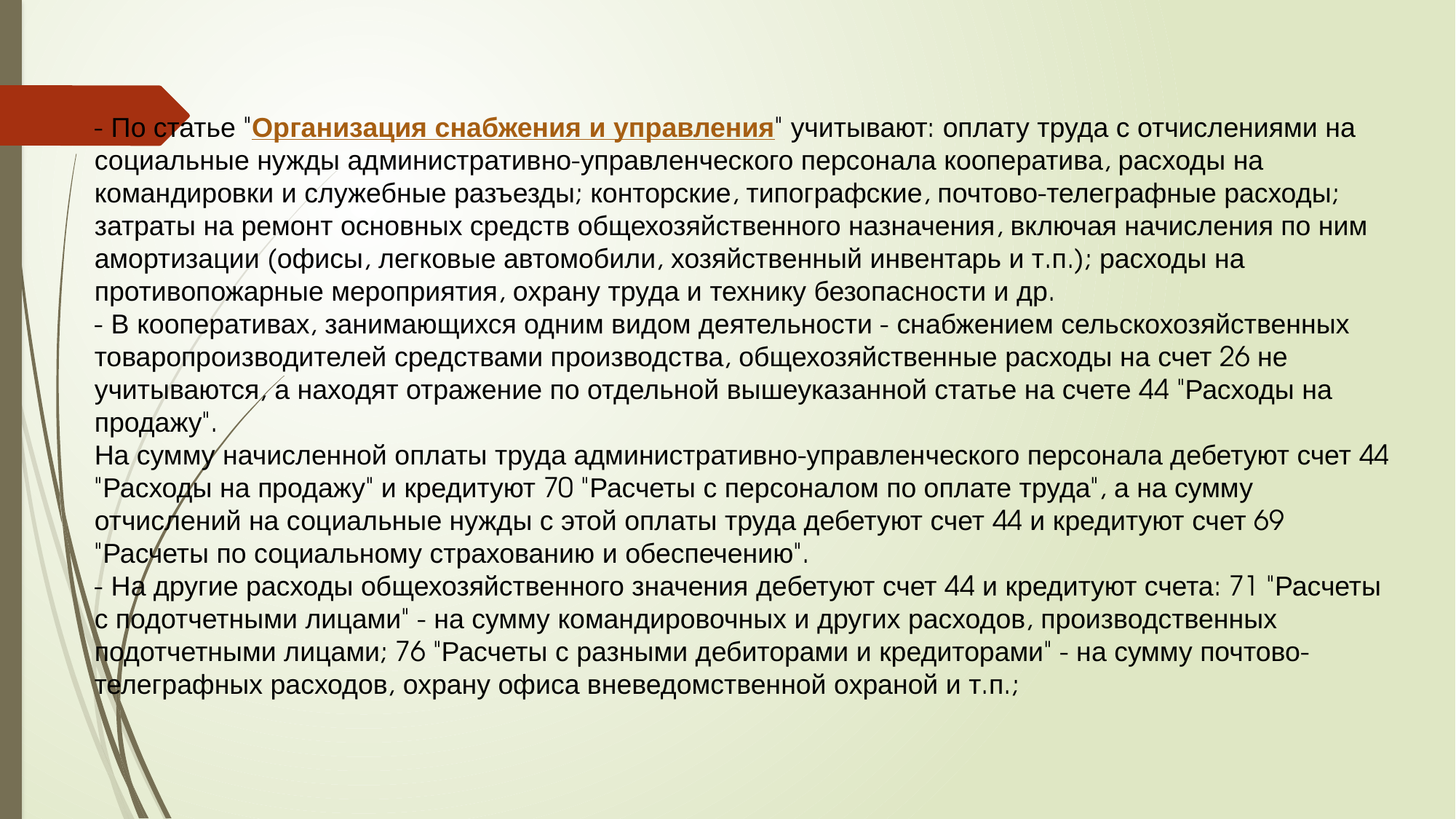

- По статье "Организация снабжения и управления" учитывают: оплату труда с отчислениями на социальные нужды административно-управленческого персонала кооператива, расходы на командировки и служебные разъезды; конторские, типографские, почтово-телеграфные расходы; затраты на ремонт основных средств общехозяйственного назначения, включая начисления по ним амортизации (офисы, легковые автомобили, хозяйственный инвентарь и т.п.); расходы на противопожарные мероприятия, охрану труда и технику безопасности и др.
- В кооперативах, занимающихся одним видом деятельности - снабжением сельскохозяйственных товаропроизводителей средствами производства, общехозяйственные расходы на счет 26 не учитываются, а находят отражение по отдельной вышеуказанной статье на счете 44 "Расходы на продажу".
На сумму начисленной оплаты труда административно-управленческого персонала дебетуют счет 44 "Расходы на продажу" и кредитуют 70 "Расчеты с персоналом по оплате труда", а на сумму отчислений на социальные нужды с этой оплаты труда дебетуют счет 44 и кредитуют счет 69 "Расчеты по социальному страхованию и обеспечению".
- На другие расходы общехозяйственного значения дебетуют счет 44 и кредитуют счета: 71 "Расчеты с подотчетными лицами" - на сумму командировочных и других расходов, производственных подотчетными лицами; 76 "Расчеты с разными дебиторами и кредиторами" - на сумму почтово-телеграфных расходов, охрану офиса вневедомственной охраной и т.п.;